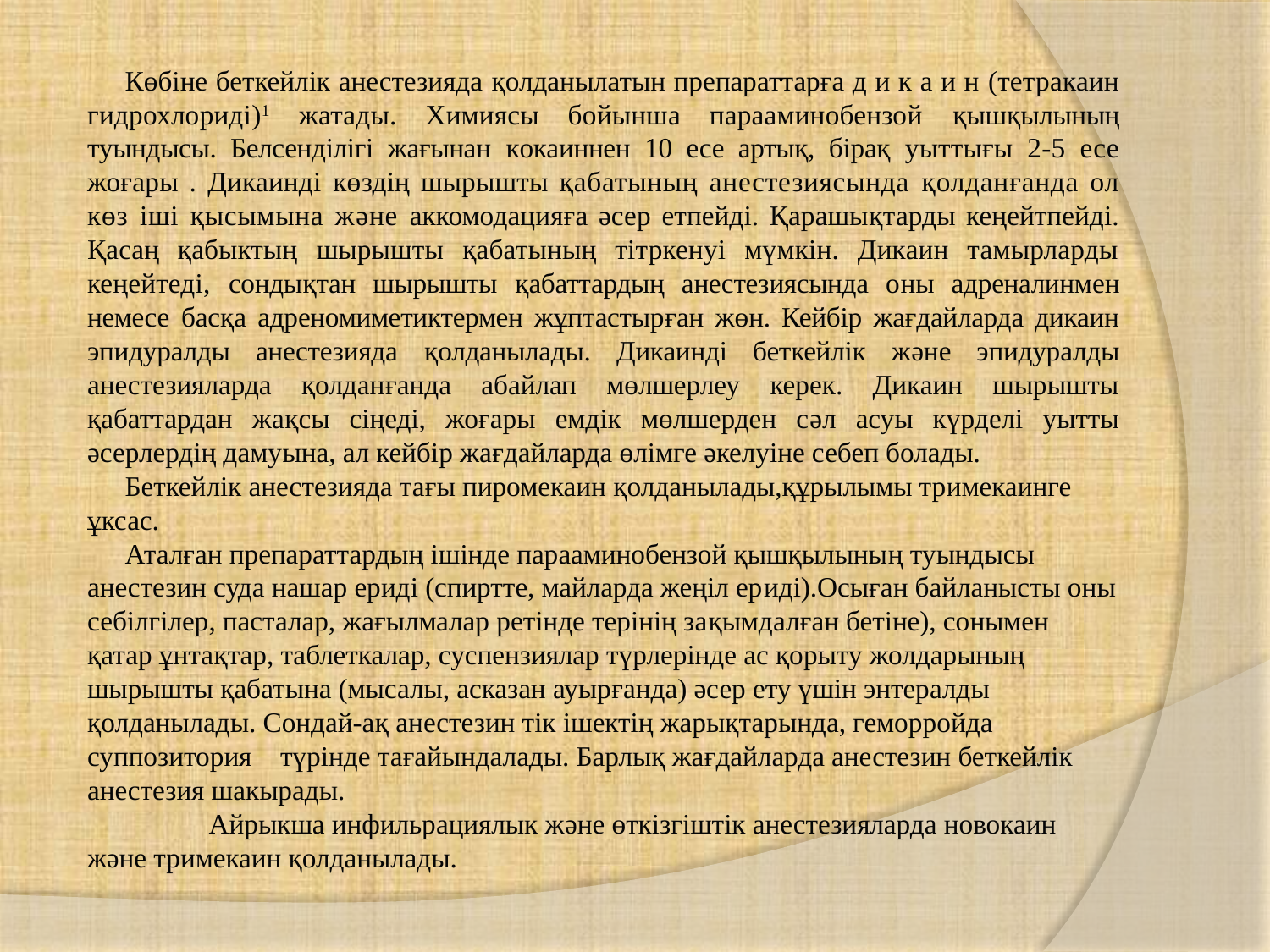

Көбіне беткейлік анестезияда қолданылатын препараттарға д и к а и н (тетракаин гидрохлориді)1 жатады. Химиясы бойынша парааминобензой қышқылының туындысы. Белсенділігі жағынан кокаиннен 10 есе артық, бірақ уыттығы 2-5 есе жоғары . Дикаинді көздің шырышты қабатының анестезиясында қолданғанда ол көз іші қысымына және аккомодацияға әсер етпейді. Қарашықтарды кеңейтпейді. Қасаң қабыктың шырышты қабатының тітркенуі мүмкін. Дикаин тамырларды кеңейтеді, сондықтан шырышты қабаттардың анестезиясында оны адреналинмен немесе басқа адреномиметиктермен жұптастырған жөн. Кейбір жағдайларда дикаин эпидуралды анестезияда қолданылады. Дикаинді беткейлік және эпидуралды анестезияларда қолданғанда абайлап мөлшерлеу керек. Дикаин шырышты қабаттардан жақсы сіңеді, жоғары емдік мөлшерден сәл асуы күрделі уытты әсерлердің дамуына, ал кейбір жағдайларда өлімге әкелуіне себеп болады.
Беткейлік анестезияда тағы пиромекаин қолданылады,құрылымы тримекаинге ұксас.
Аталған препараттардың ішінде парааминобензой қышқылының туындысы анестезин суда нашар ериді (спиртте, майларда жеңіл ериді).Осыған байланысты оны себілгілер, пасталар, жағылмалар ретінде терінің зақымдалған бетіне), сонымен қатар ұнтақтар, таблеткалар, суспензиялар түрлерінде ас қорыту жолдарының шырышты қабатына (мысалы, асказан ауырғанда) әсер ету үшін энтералды қолданылады. Сондай-ақ анестезин тік ішектің жарықтарында, геморройда суппозитория    түрінде тағайындалады. Барлық жағдайларда анестезин беткейлік анестезия шакырады.
            Айрыкша инфильрациялык және өткізгіштік анестезияларда новокаин және тримекаин қолданылады.